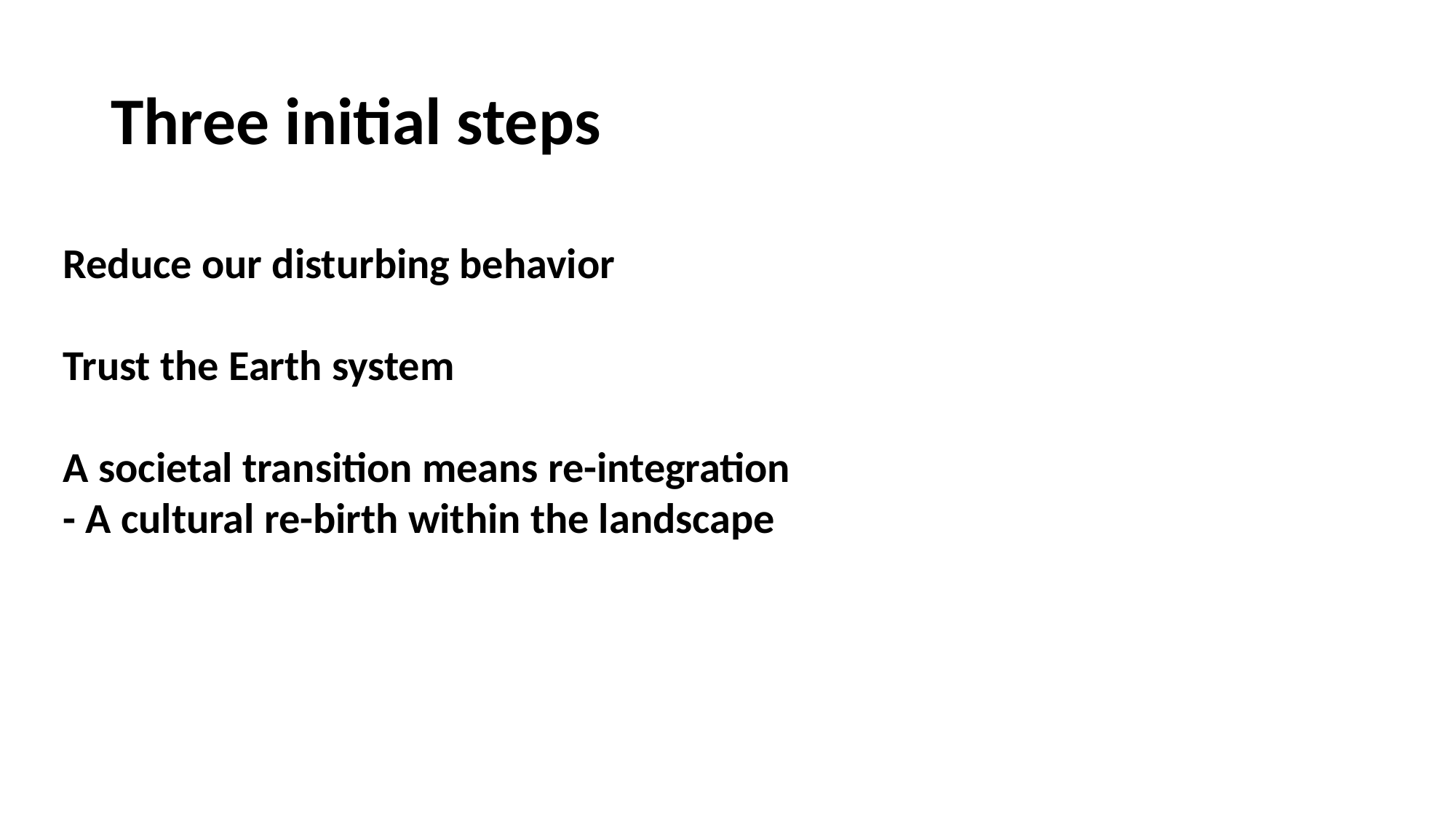

# Three initial steps

Reduce our disturbing behavior

Trust the Earth system

A societal transition means re-integration
- A cultural re-birth within the landscape